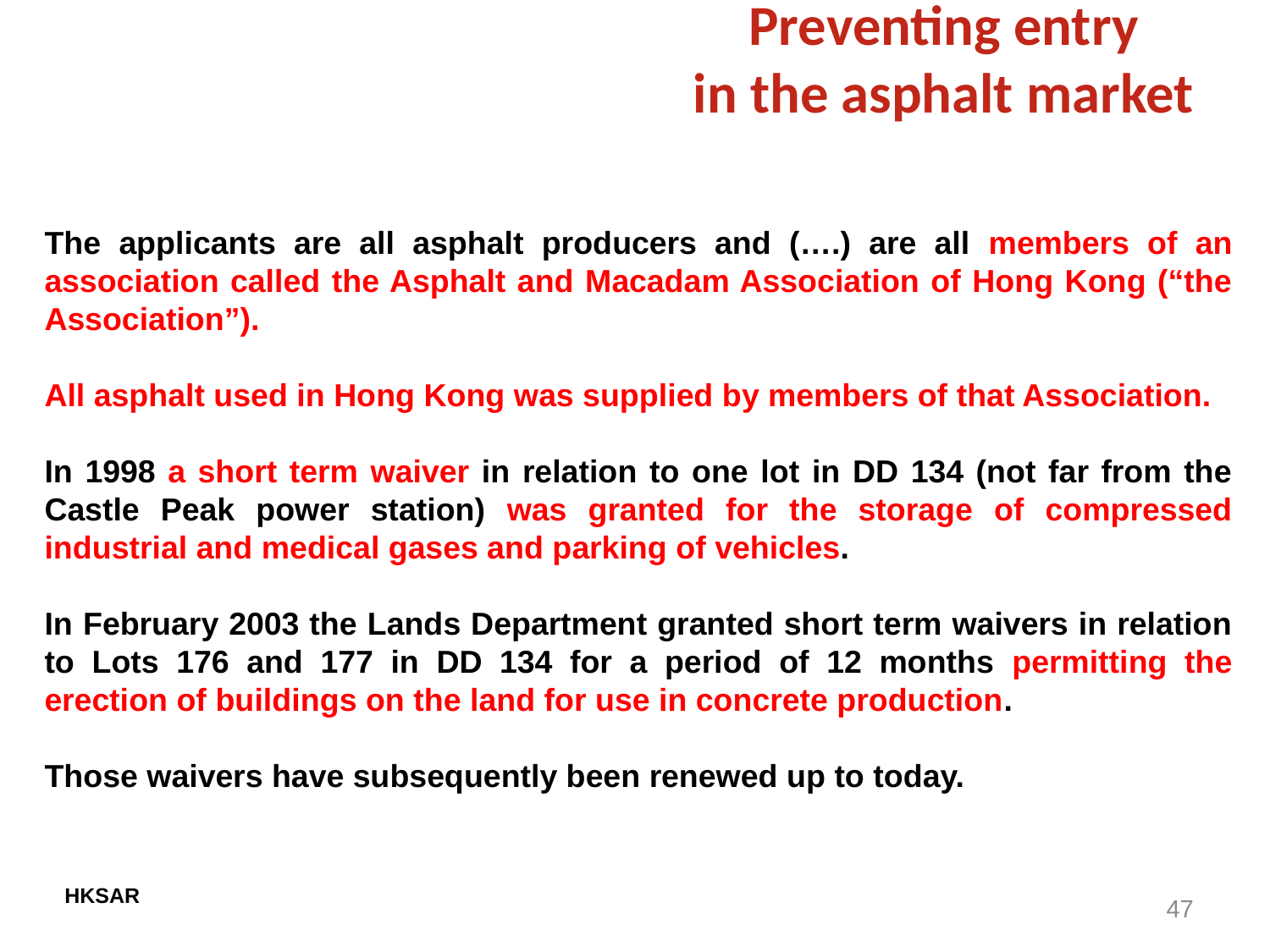

# Preventing entry in the asphalt market
The applicants are all asphalt producers and (….) are all members of an association called the Asphalt and Macadam Association of Hong Kong (“the Association”).

All asphalt used in Hong Kong was supplied by members of that Association.

In 1998 a short term waiver in relation to one lot in DD 134 (not far from the Castle Peak power station) was granted for the storage of compressed industrial and medical gases and parking of vehicles.

In February 2003 the Lands Department granted short term waivers in relation to Lots 176 and 177 in DD 134 for a period of 12 months permitting the erection of buildings on the land for use in concrete production.

Those waivers have subsequently been renewed up to today.

HKSAR

47